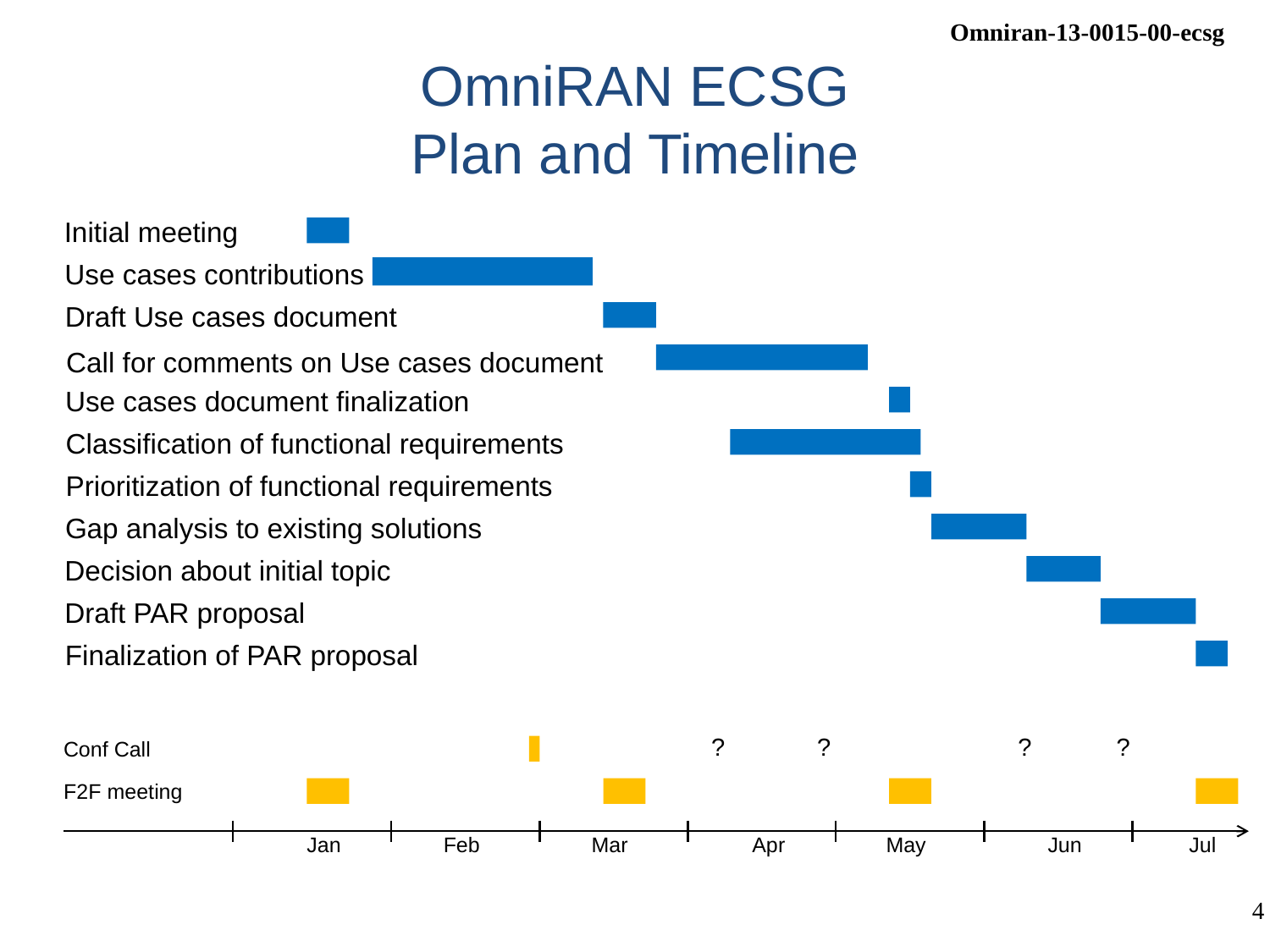

# OmniRAN ECSG Plan and Timeline
Initial meeting

Use cases contributions

Draft Use cases document

Call for comments on Use cases document

Use cases document finalization

Classification of functional requirements

Prioritization of functional requirements

Gap analysis to existing solutions

Decision about initial topic

Draft PAR proposal

Finalization of PAR proposal

?
?
?
?
Conf Call

F2F meeting

Jan
Feb
Mar
Apr
May
Jun
Jul